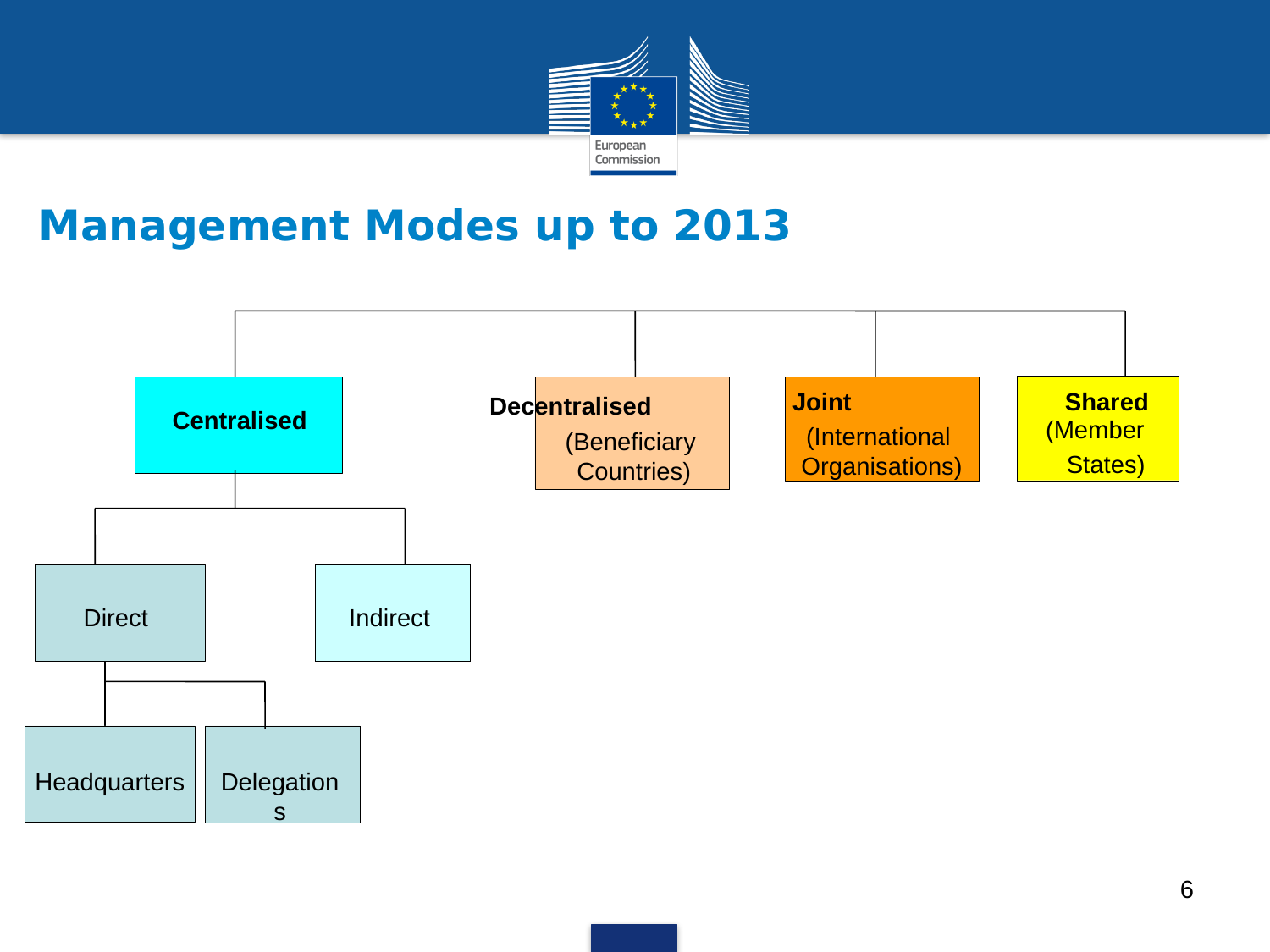

Management Modes up to 2013

Joint
Decentralised
Centralised
(International
Organisations)

Direct
Indirect

Headquarters
Delegations

Shared
       (Member
          States)
(Beneficiary
Countries)
6